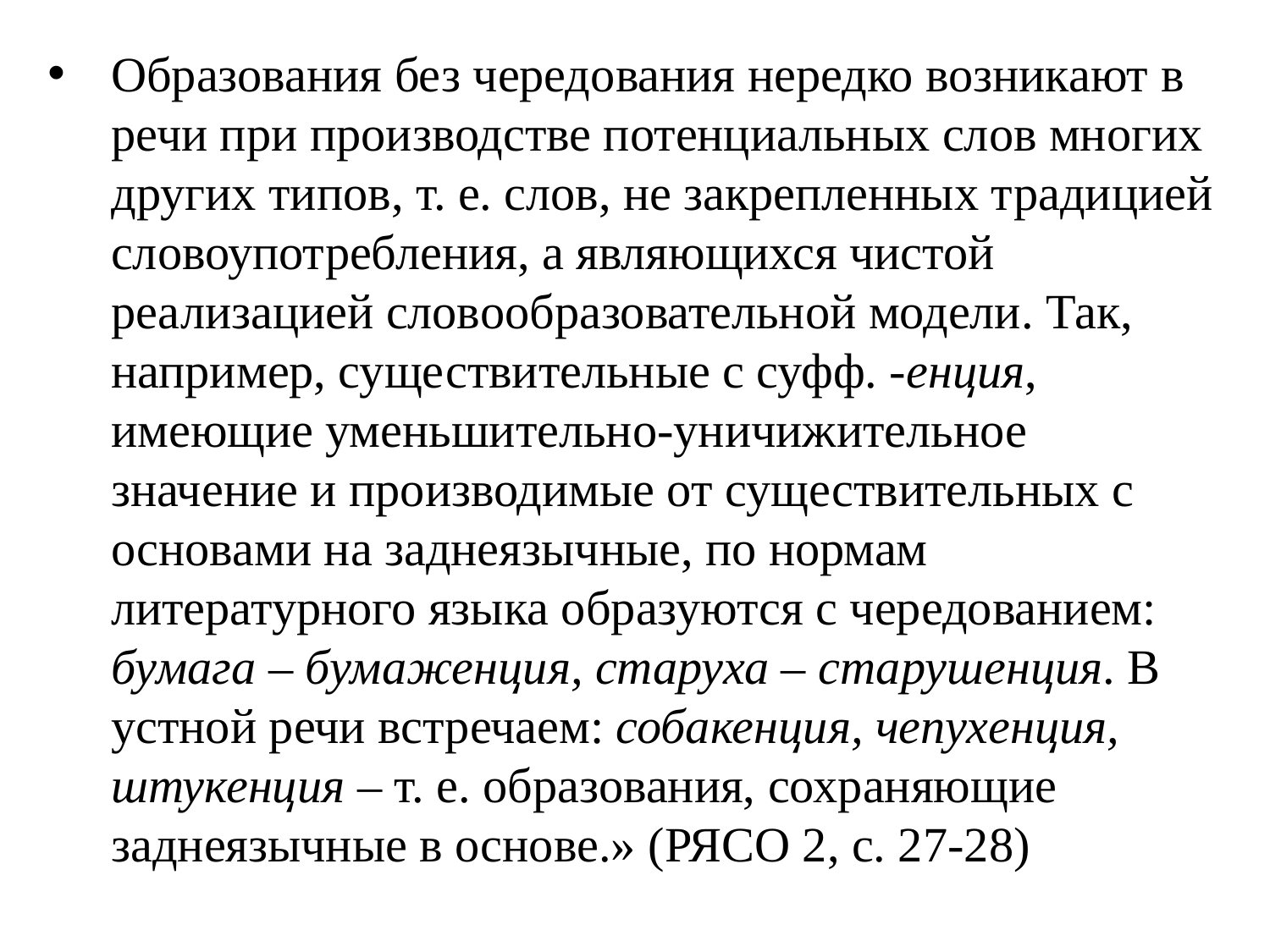

Образования без чередования нередко возникают в речи при производстве потенциальных слов многих других типов, т. е. слов, не закрепленных традицией словоупотребления, а являющихся чистой реализацией словообразовательной модели. Так, например, существительные с суфф. -енция, имеющие уменьшительно-уничижительное значение и производимые от существительных с основами на заднеязычные, по нормам литературного языка образуются с чередованием: бумага – бумаженция, старуха – старушенция. В устной речи встречаем: собакенция, чепухенция, штукенция – т. е. образования, сохраняющие заднеязычные в основе.» (РЯСО 2, с. 27-28)